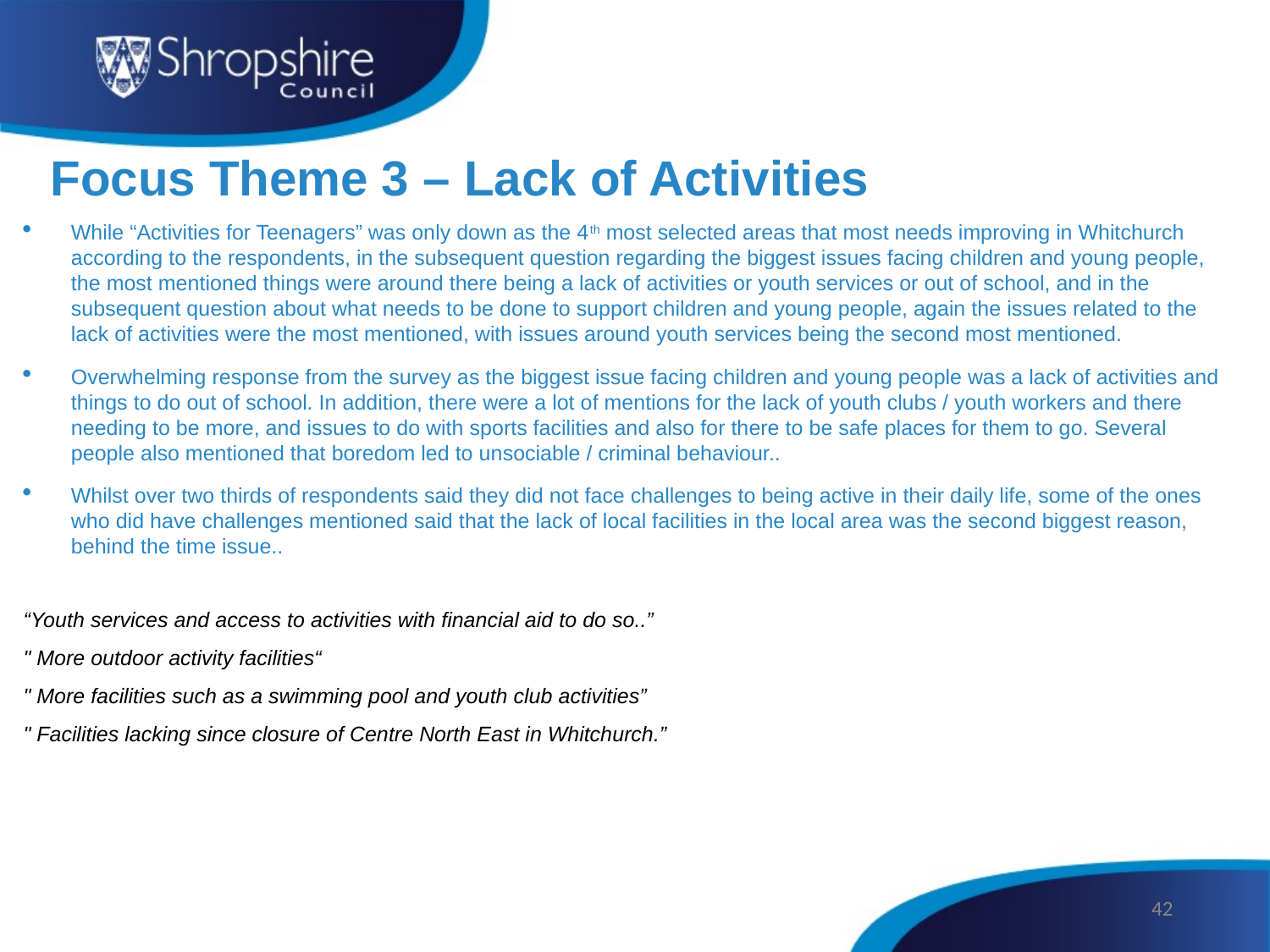

# Focus Theme 3 – Lack of Activities
While “Activities for Teenagers” was only down as the 4th most selected areas that most needs improving in Whitchurch according to the respondents, in the subsequent question regarding the biggest issues facing children and young people, the most mentioned things were around there being a lack of activities or youth services or out of school, and in the subsequent question about what needs to be done to support children and young people, again the issues related to the lack of activities were the most mentioned, with issues around youth services being the second most mentioned.
Overwhelming response from the survey as the biggest issue facing children and young people was a lack of activities and things to do out of school. In addition, there were a lot of mentions for the lack of youth clubs / youth workers and there needing to be more, and issues to do with sports facilities and also for there to be safe places for them to go. Several people also mentioned that boredom led to unsociable / criminal behaviour..
Whilst over two thirds of respondents said they did not face challenges to being active in their daily life, some of the ones who did have challenges mentioned said that the lack of local facilities in the local area was the second biggest reason, behind the time issue..

“Youth services and access to activities with financial aid to do so..”

" More outdoor activity facilities“

" More facilities such as a swimming pool and youth club activities”

" Facilities lacking since closure of Centre North East in Whitchurch.”
42